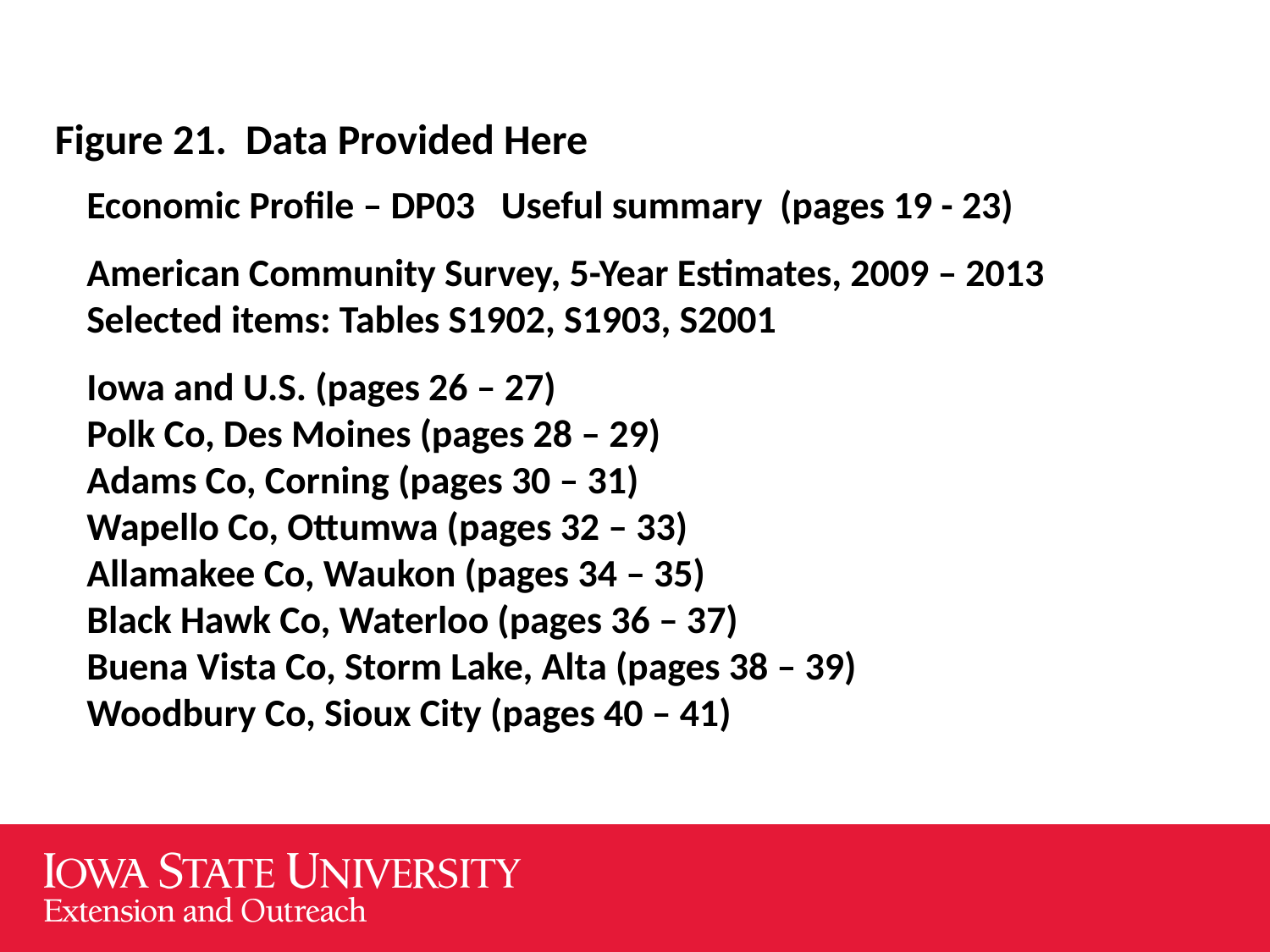

Figure 21.  Data Provided Here
Economic Profile – DP03   Useful summary  (pages 19 - 23)

American Community Survey, 5-Year Estimates, 2009 – 2013
Selected items: Tables S1902, S1903, S2001

Iowa and U.S. (pages 26 – 27)
Polk Co, Des Moines (pages 28 – 29)
Adams Co, Corning (pages 30 – 31)
Wapello Co, Ottumwa (pages 32 – 33)
Allamakee Co, Waukon (pages 34 – 35)
Black Hawk Co, Waterloo (pages 36 – 37)
Buena Vista Co, Storm Lake, Alta (pages 38 – 39)
Woodbury Co, Sioux City (pages 40 – 41)